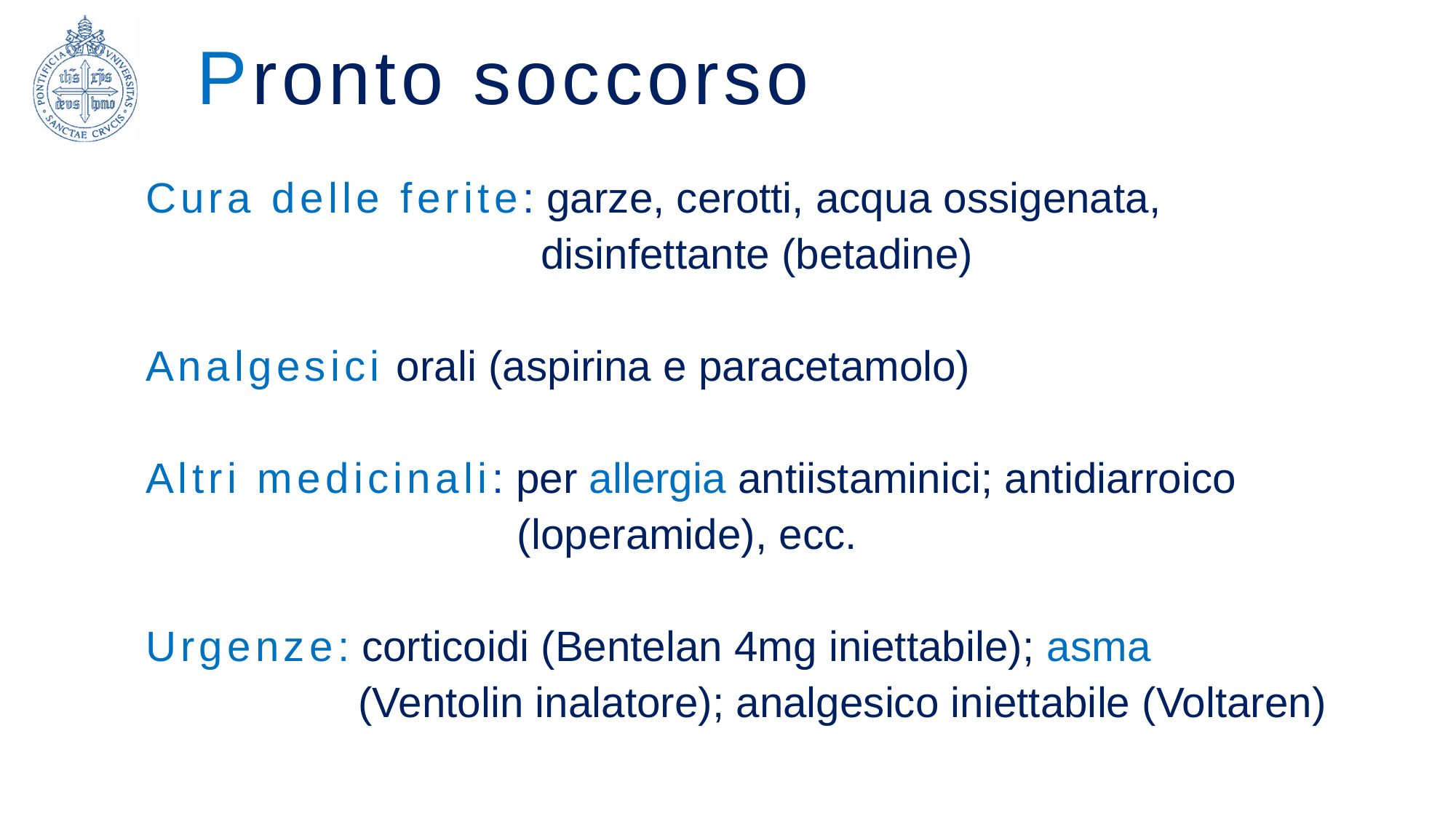

# Pronto soccorso
Cura delle ferite: garze, cerotti, acqua ossigenata, 				               disinfettante (betadine)

Analgesici orali (aspirina e paracetamolo)

Altri medicinali: per allergia antiistaminici; antidiarroico 			             (loperamide), ecc.

Urgenze: corticoidi (Bentelan 4mg iniettabile); asma
                  (Ventolin inalatore); analgesico iniettabile (Voltaren)